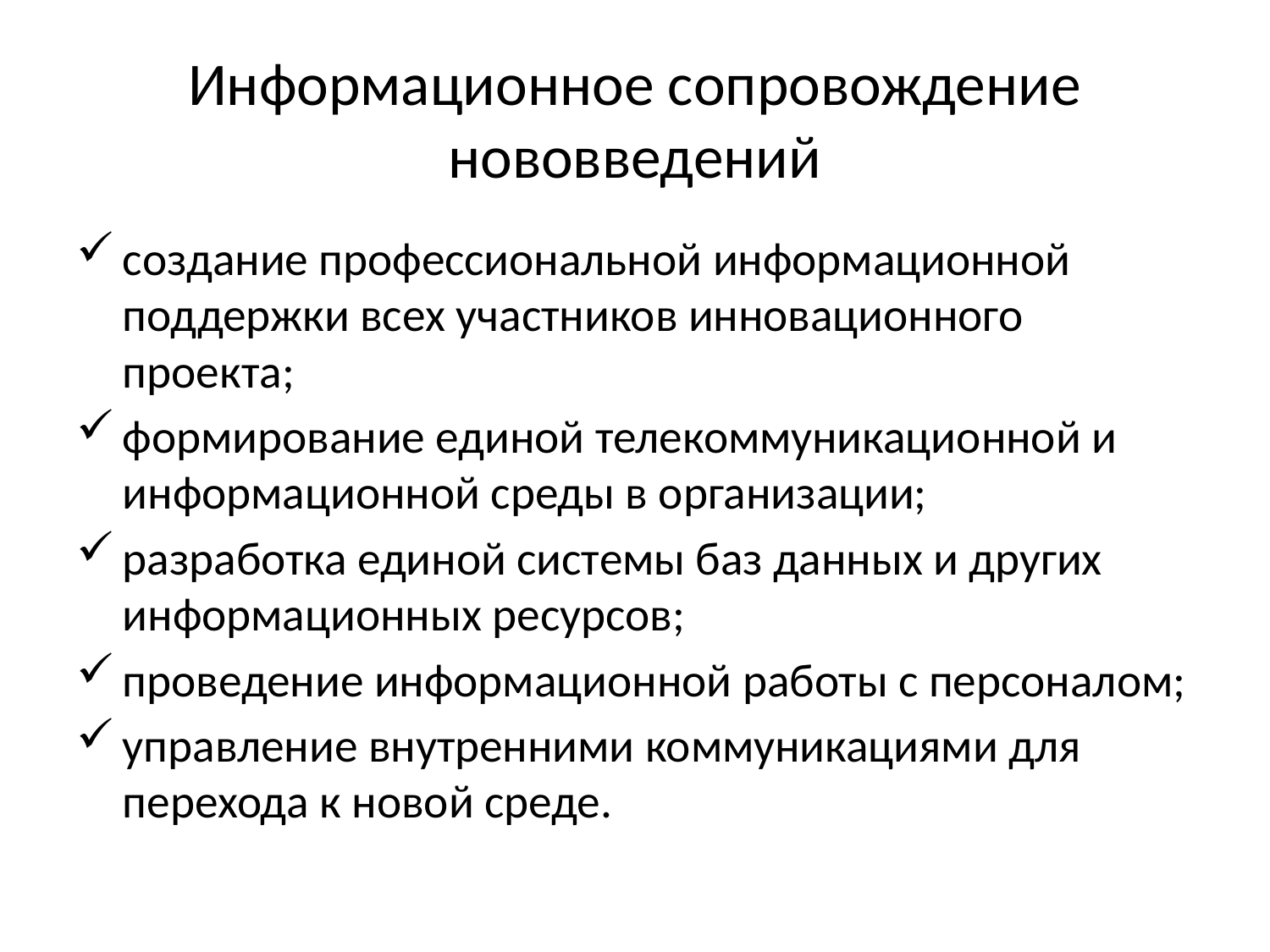

# Информационное сопровождение нововведений
создание профессиональной информационной поддержки всех участников инновационного проекта;
формирование единой телекоммуникационной и информационной среды в организации;
разработка единой системы баз данных и других информационных ресурсов;
проведение информационной работы с персоналом;
управление внутренними коммуникациями для перехода к новой среде.